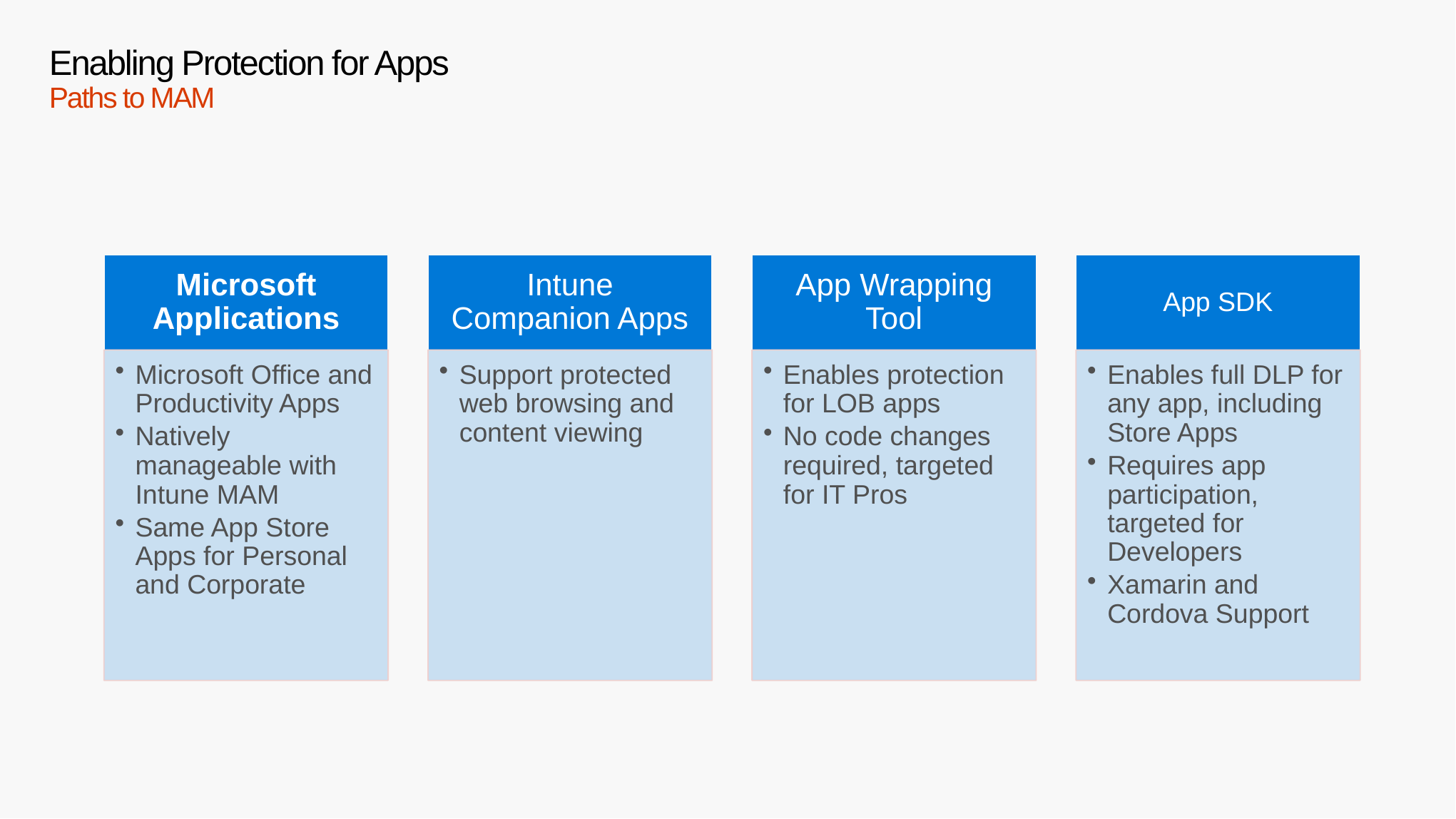

# Enabling Protection for Apps Paths to MAM
Microsoft Applications
Microsoft Office and Productivity Apps
Natively manageable with Intune MAM
Same App Store Apps for Personal and Corporate
Intune Companion Apps
Support protected web browsing and content viewing
App Wrapping Tool
Enables protection for LOB apps
No code changes required, targeted for IT Pros
App SDK
Enables full DLP for any app, including Store Apps
Requires app participation, targeted for Developers
Xamarin and Cordova Support